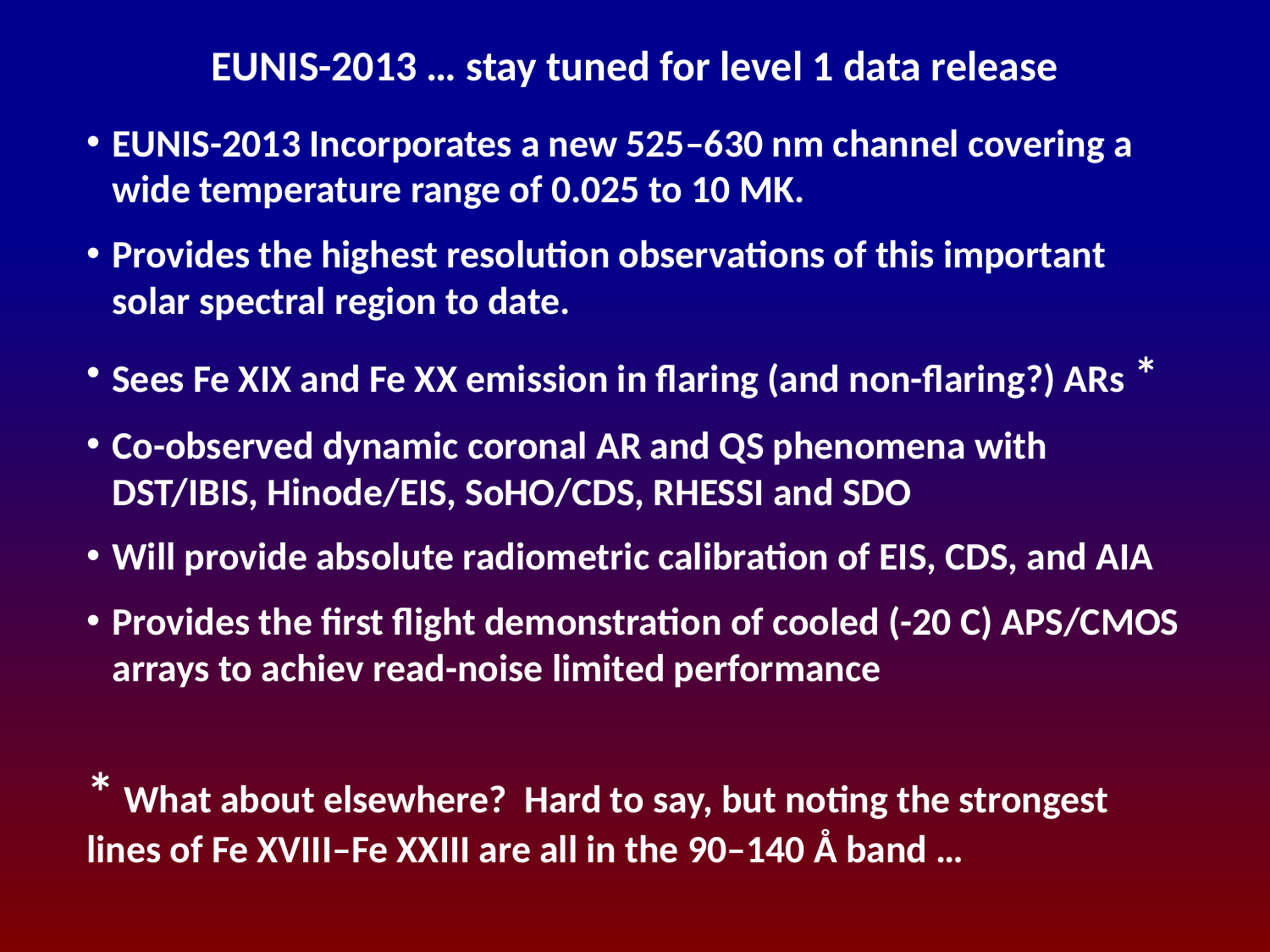

EUNIS-2013 … stay tuned for level 1 data release
EUNIS-2013 Incorporates a new 525–630 nm channel covering a wide temperature range of 0.025 to 10 MK.
Provides the highest resolution observations of this important solar spectral region to date.
Sees Fe XIX and Fe XX emission in flaring (and non-flaring?) ARs *
Co-observed dynamic coronal AR and QS phenomena with DST/IBIS, Hinode/EIS, SoHO/CDS, RHESSI and SDO
Will provide absolute radiometric calibration of EIS, CDS, and AIA
Provides the first flight demonstration of cooled (-20 C) APS/CMOS arrays to achiev read-noise limited performance

* What about elsewhere?  Hard to say, but noting the strongest lines of Fe XVIII–Fe XXIII are all in the 90–140 Å band …